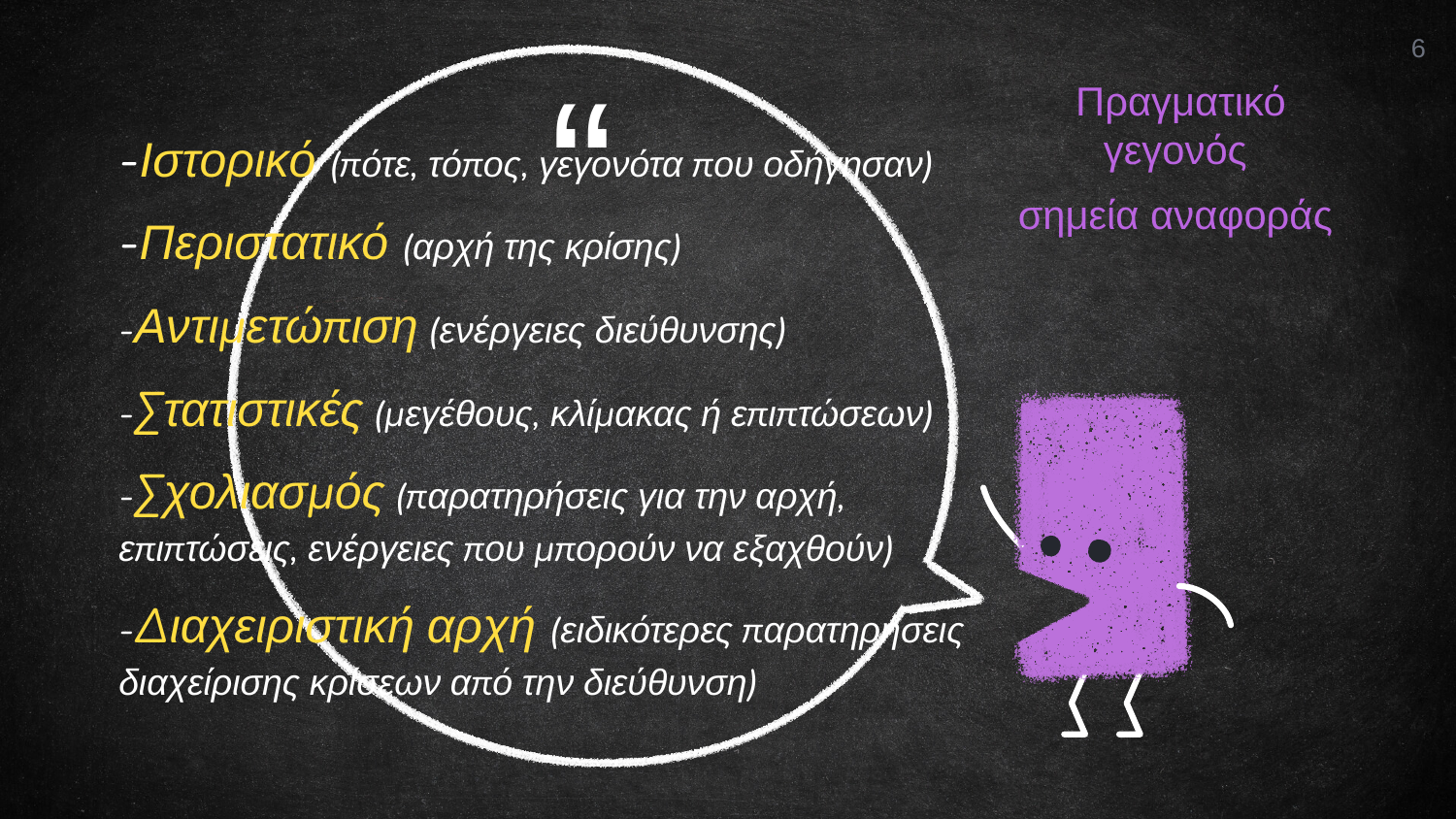

6
Πραγματικό γεγονός
σημεία αναφοράς
-Ιστορικό (πότε, τόπος, γεγονότα που οδήγησαν)
-Περιστατικό (αρχή της κρίσης)
-Αντιμετώπιση (ενέργειες διεύθυνσης)
-Στατιστικές (μεγέθους, κλίμακας ή επιπτώσεων)
-Σχολιασμός (παρατηρήσεις για την αρχή, επιπτώσεις, ενέργειες που μπορούν να εξαχθούν)
-Διαχειριστική αρχή (ειδικότερες παρατηρήσεις διαχείρισης κρίσεων από την διεύθυνση)